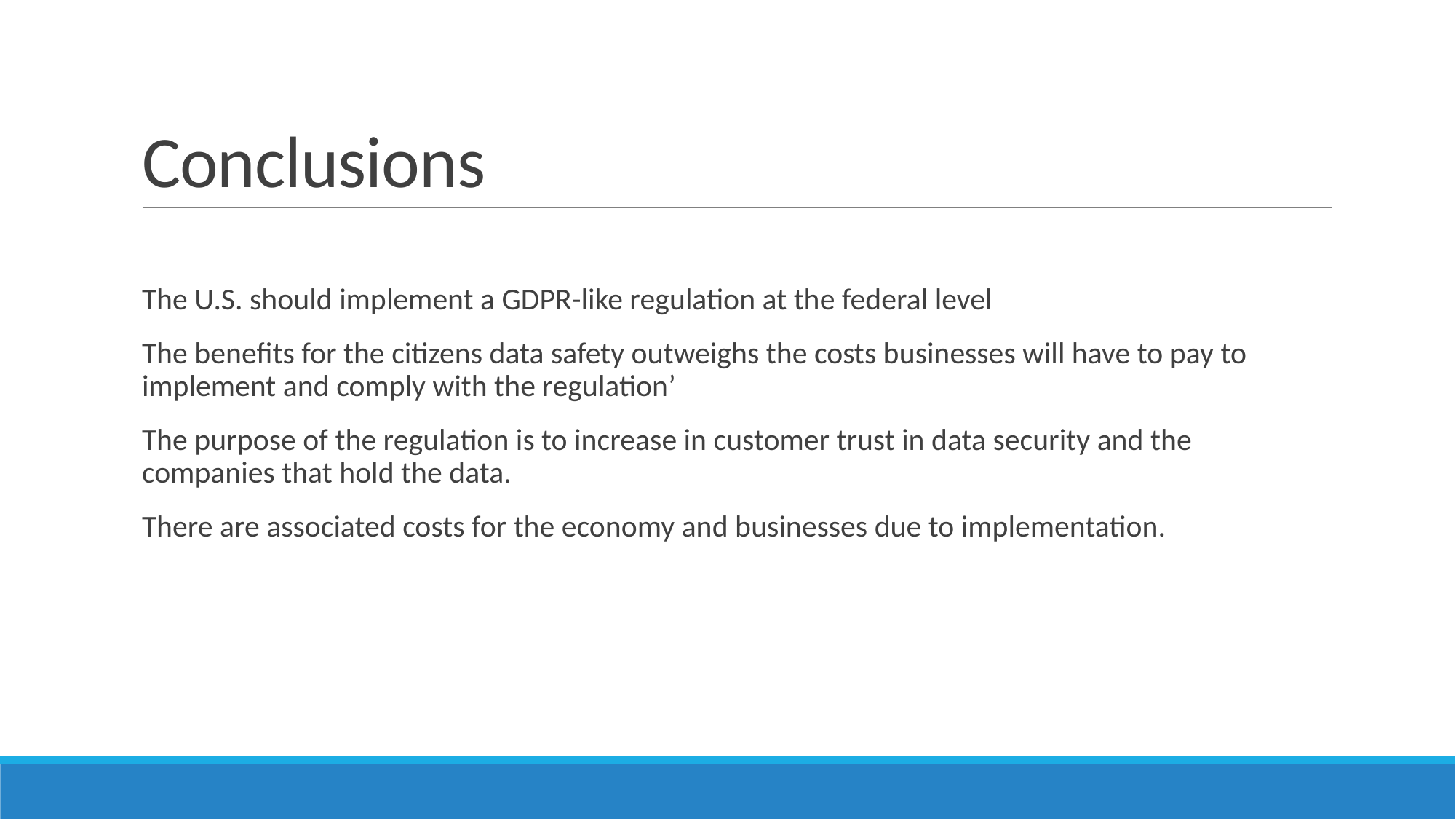

# Conclusions

The U.S. should implement a GDPR-like regulation at the federal level
The benefits for the citizens data safety outweighs the costs businesses will have to pay to implement and comply with the regulation’
The purpose of the regulation is to increase in customer trust in data security and the companies that hold the data.
There are associated costs for the economy and businesses due to implementation.